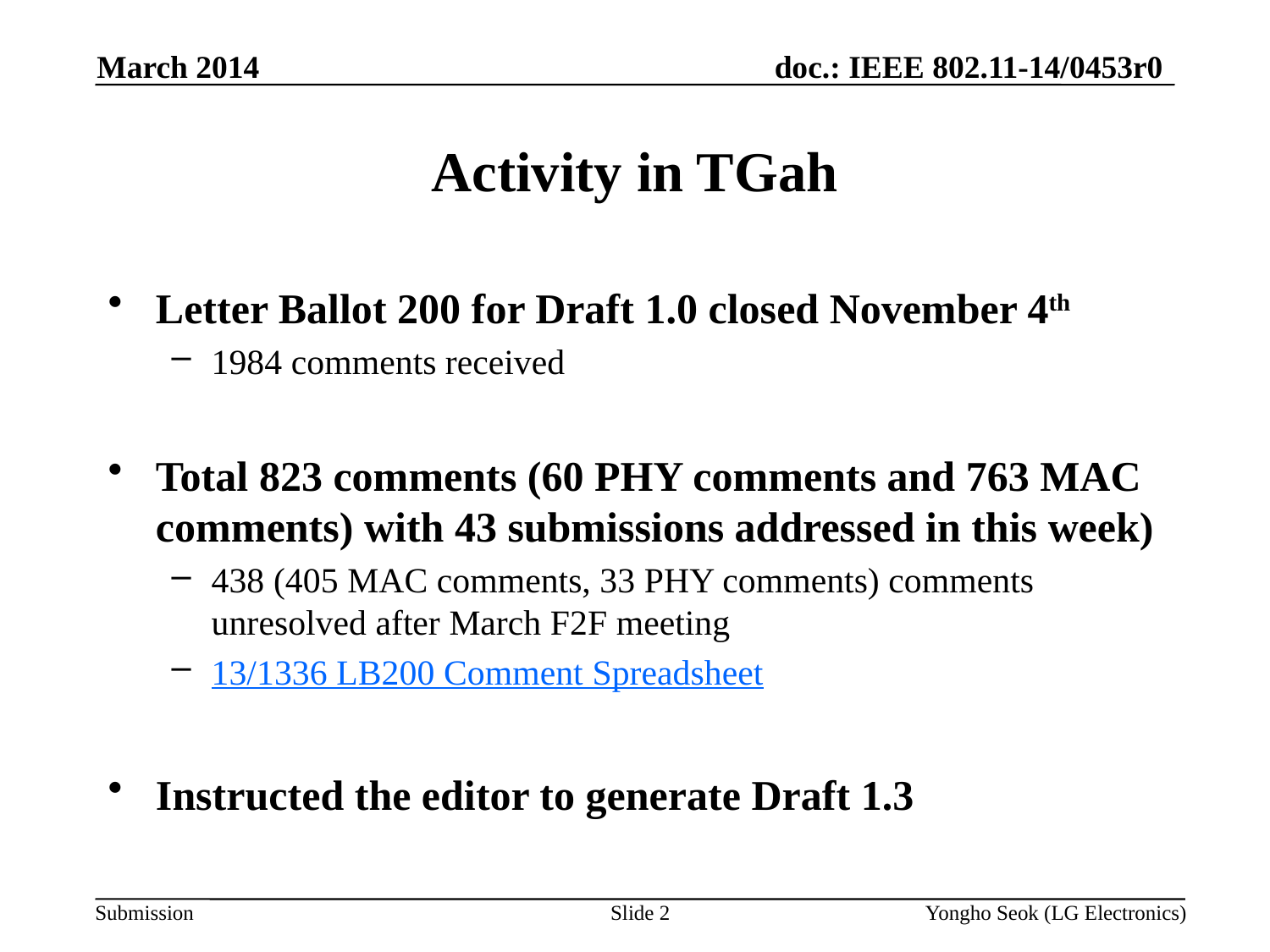

March 2014
# Activity in TGah
Letter Ballot 200 for Draft 1.0 closed November 4th
1984 comments received

Total 823 comments (60 PHY comments and 763 MAC comments) with 43 submissions addressed in this week)
438 (405 MAC comments, 33 PHY comments) comments unresolved after March F2F meeting
13/1336 LB200 Comment Spreadsheet

Instructed the editor to generate Draft 1.3
Slide 2
Yongho Seok (LG Electronics)